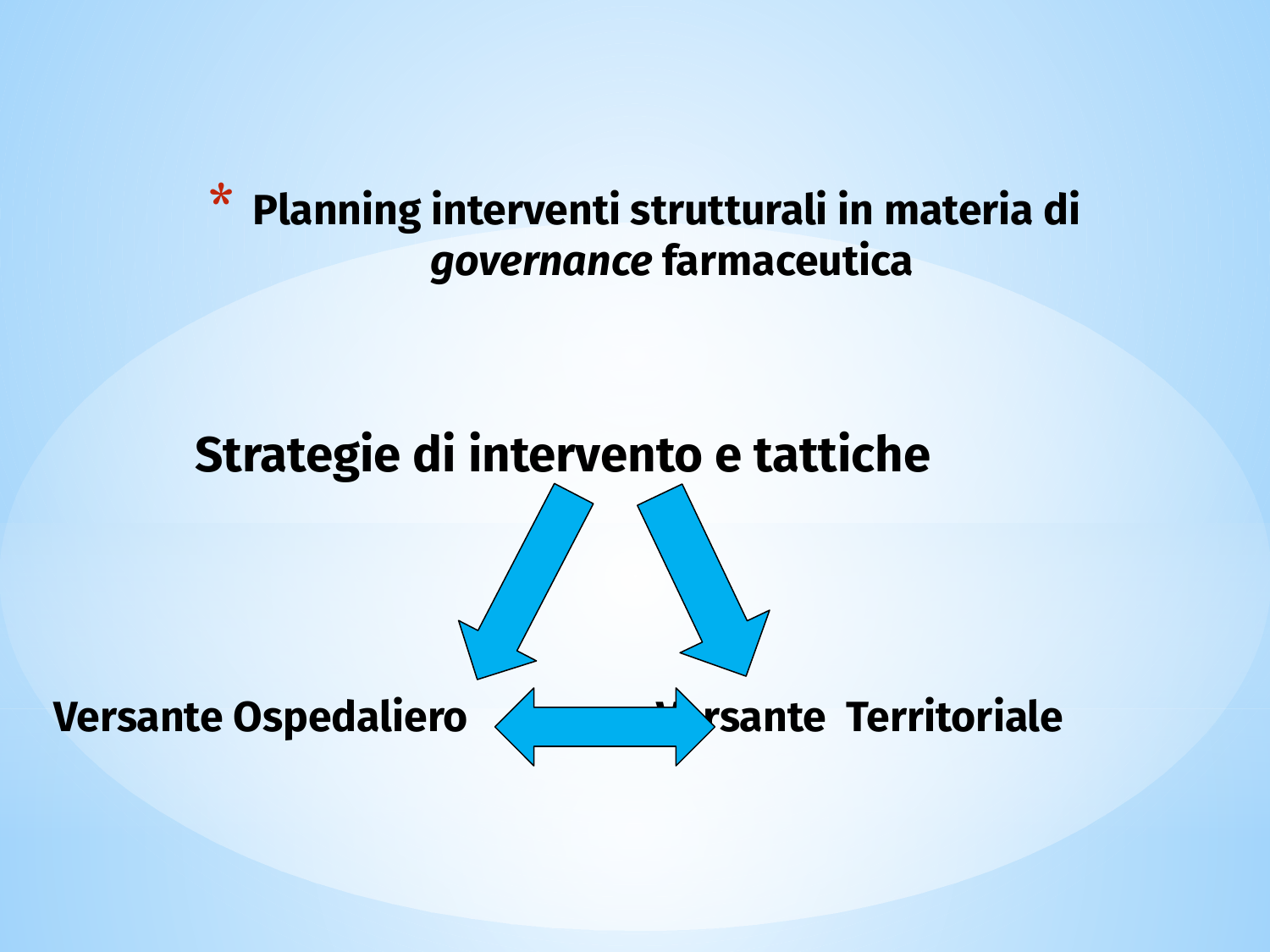

# Planning interventi strutturali in materia di  governance farmaceutica
             Strategie di intervento e tattiche

 Versante Ospedaliero                   Versante  Territoriale